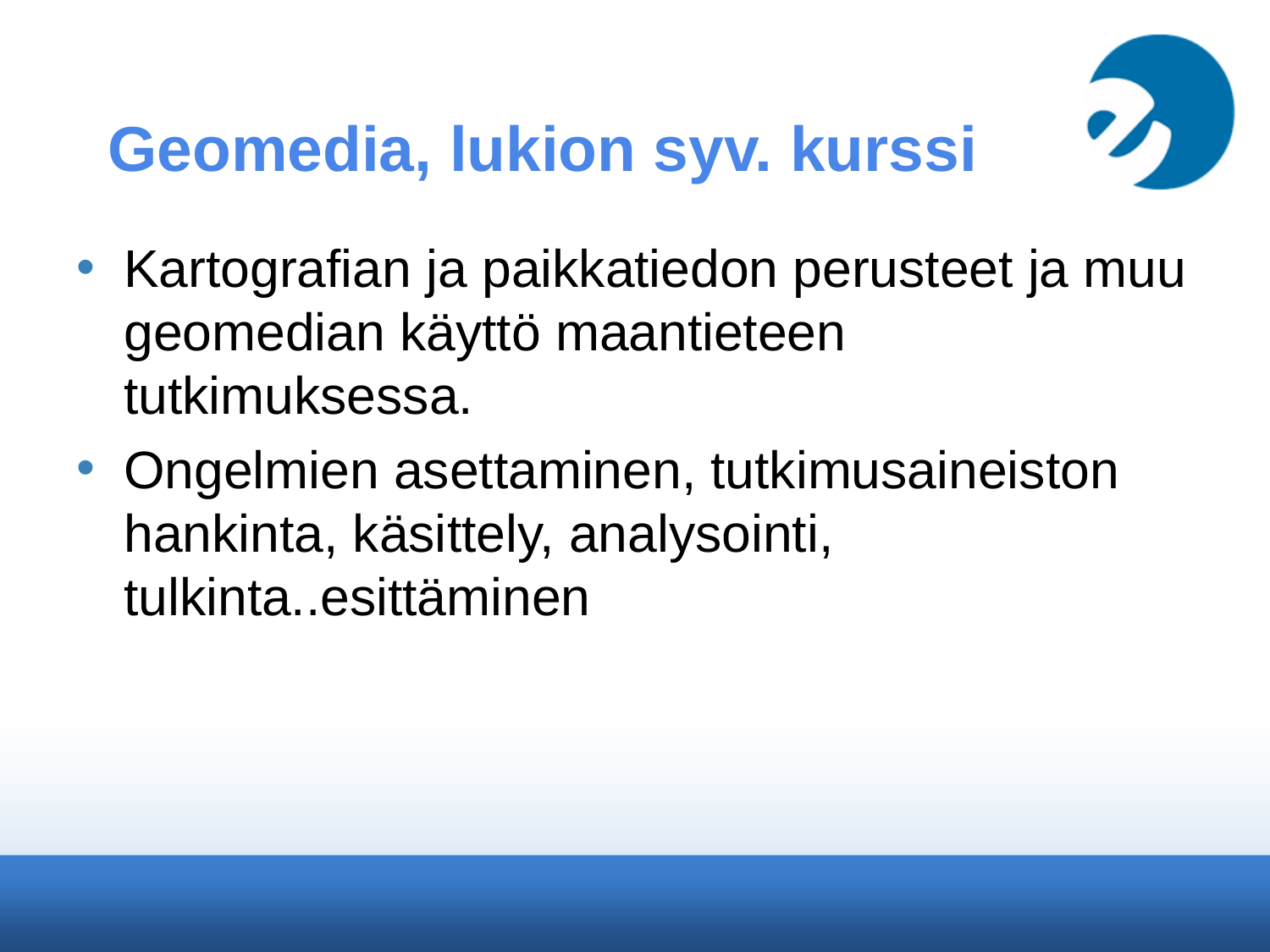

# Geomedia, lukion syv. kurssi
Kartografian ja paikkatiedon perusteet ja muu geomedian käyttö maantieteen tutkimuksessa.
Ongelmien asettaminen, tutkimusaineiston hankinta, käsittely, analysointi, tulkinta..esittäminen